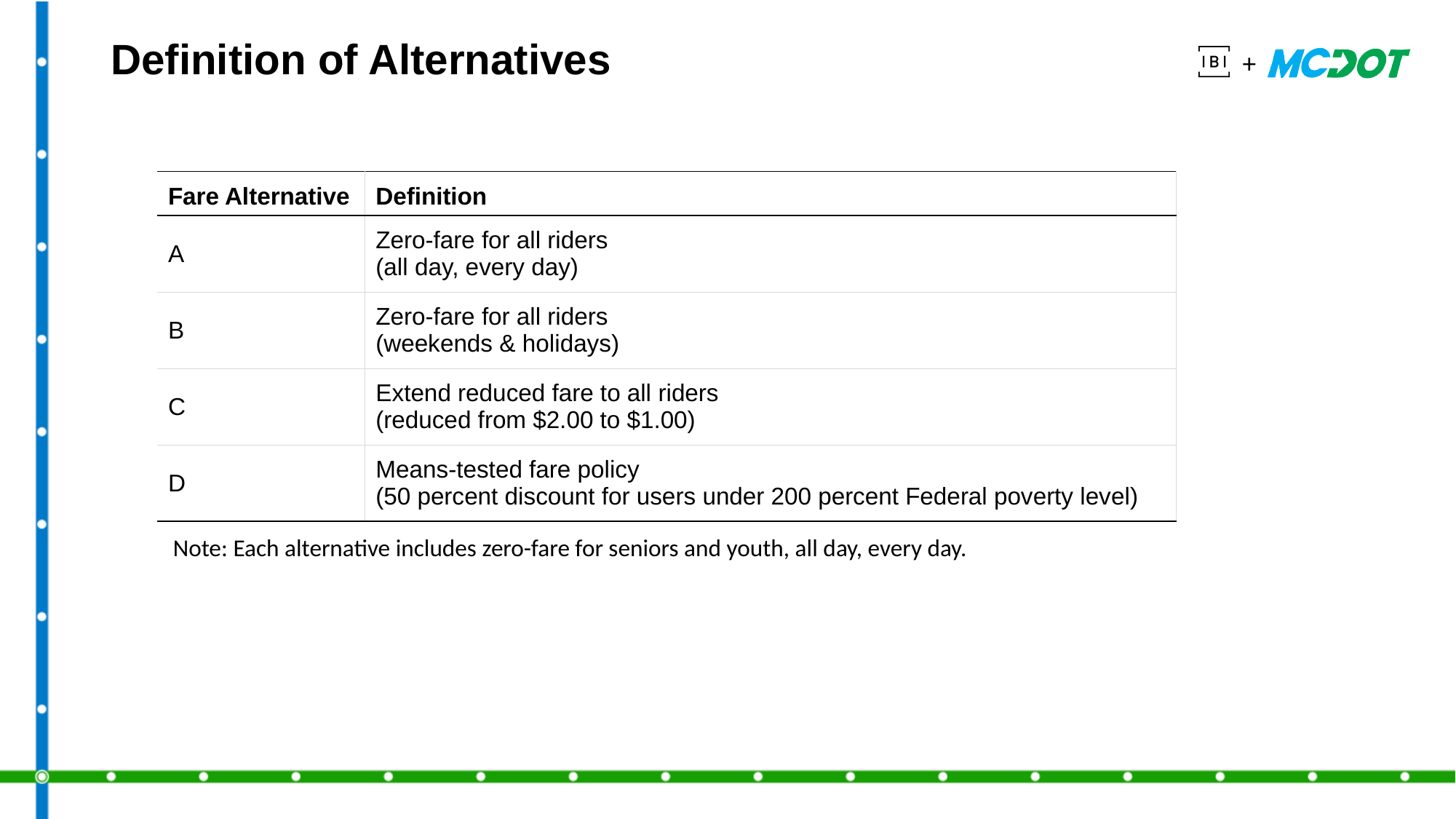

# Definition of Alternatives
| Fare Alternative | Definition |
| --- | --- |
| A | Zero-fare for all riders (all day, every day) |
| B | Zero-fare for all riders (weekends & holidays) |
| C | Extend reduced fare to all riders (reduced from $2.00 to $1.00) |
| D | Means-tested fare policy (50 percent discount for users under 200 percent Federal poverty level) |
Note: Each alternative includes zero-fare for seniors and youth, all day, every day.